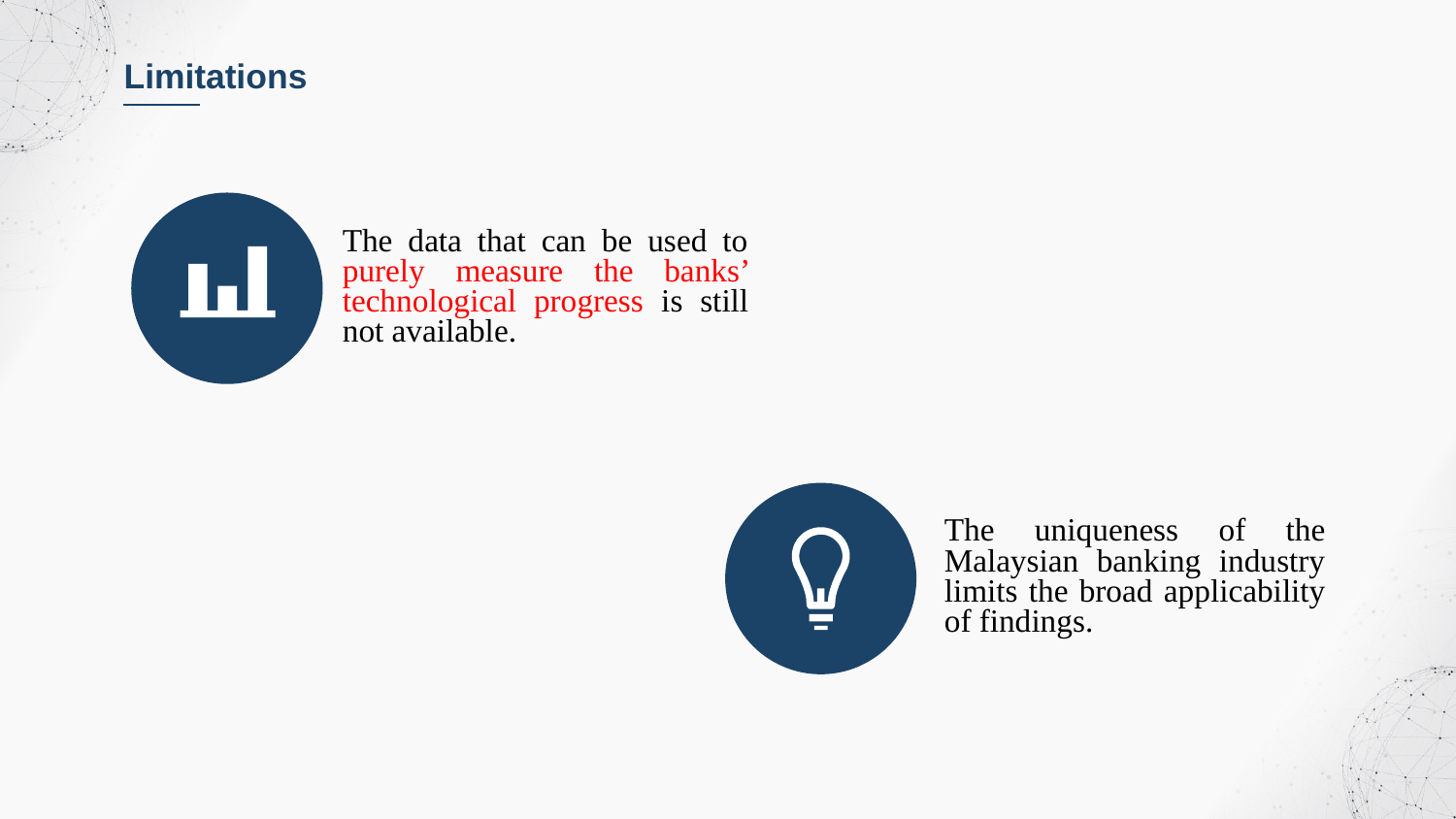

Limitations

The data that can be used to purely measure the banks’ technological progress is still not available.

The uniqueness of the Malaysian banking industry limits the broad applicability of findings.